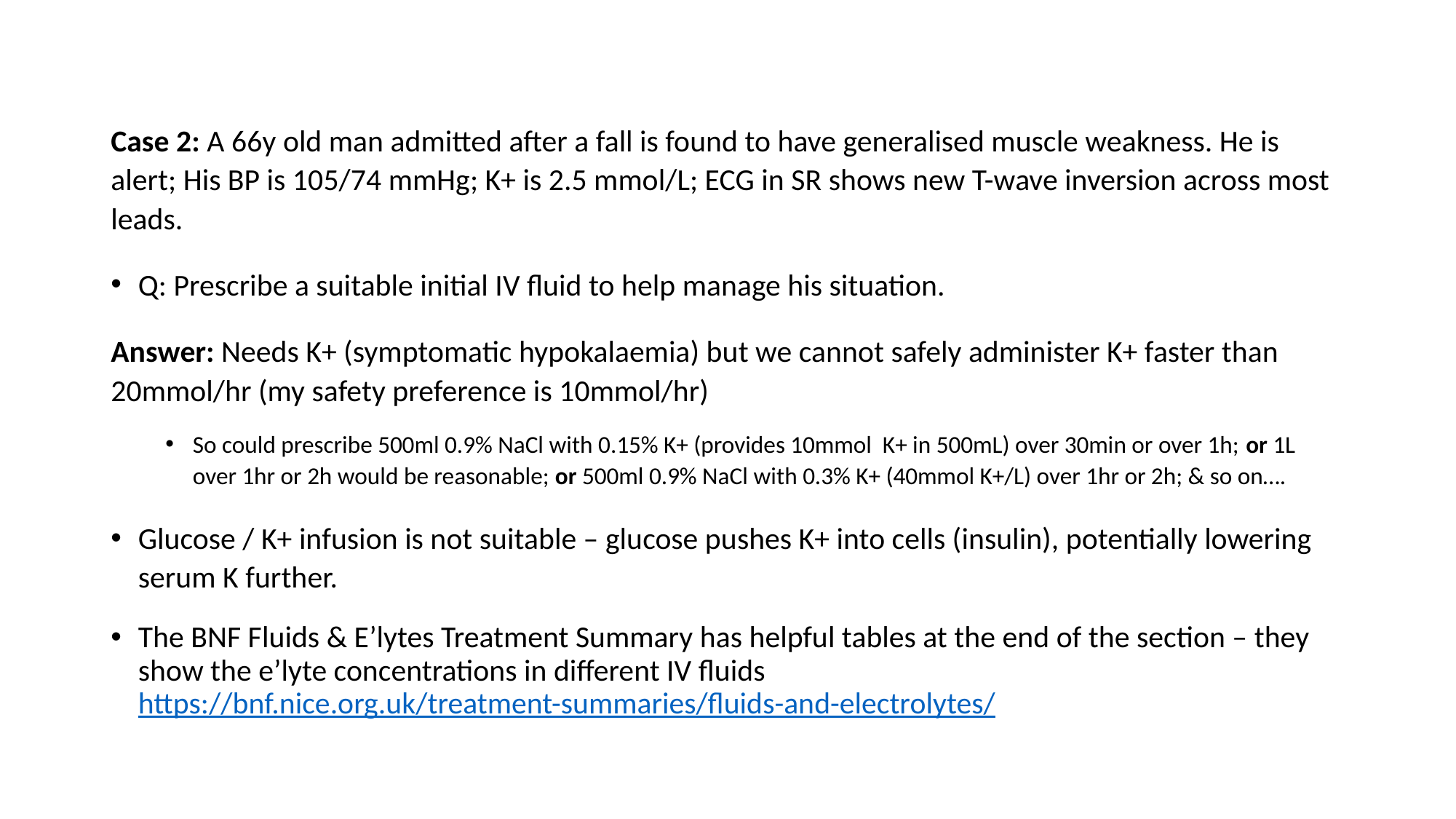

Case 2: A 66y old man admitted after a fall is found to have generalised muscle weakness. He is alert; His BP is 105/74 mmHg; K+ is 2.5 mmol/L; ECG in SR shows new T-wave inversion across most leads.
Q: Prescribe a suitable initial IV fluid to help manage his situation.
Answer: Needs K+ (symptomatic hypokalaemia) but we cannot safely administer K+ faster than 20mmol/hr (my safety preference is 10mmol/hr)
So could prescribe 500ml 0.9% NaCl with 0.15% K+ (provides 10mmol  K+ in 500mL) over 30min or over 1h; or 1L over 1hr or 2h would be reasonable; or 500ml 0.9% NaCl with 0.3% K+ (40mmol K+/L) over 1hr or 2h; & so on….
Glucose / K+ infusion is not suitable – glucose pushes K+ into cells (insulin), potentially lowering serum K further.
The BNF Fluids & E’lytes Treatment Summary has helpful tables at the end of the section – they show the e’lyte concentrations in different IV fluids https://bnf.nice.org.uk/treatment-summaries/fluids-and-electrolytes/